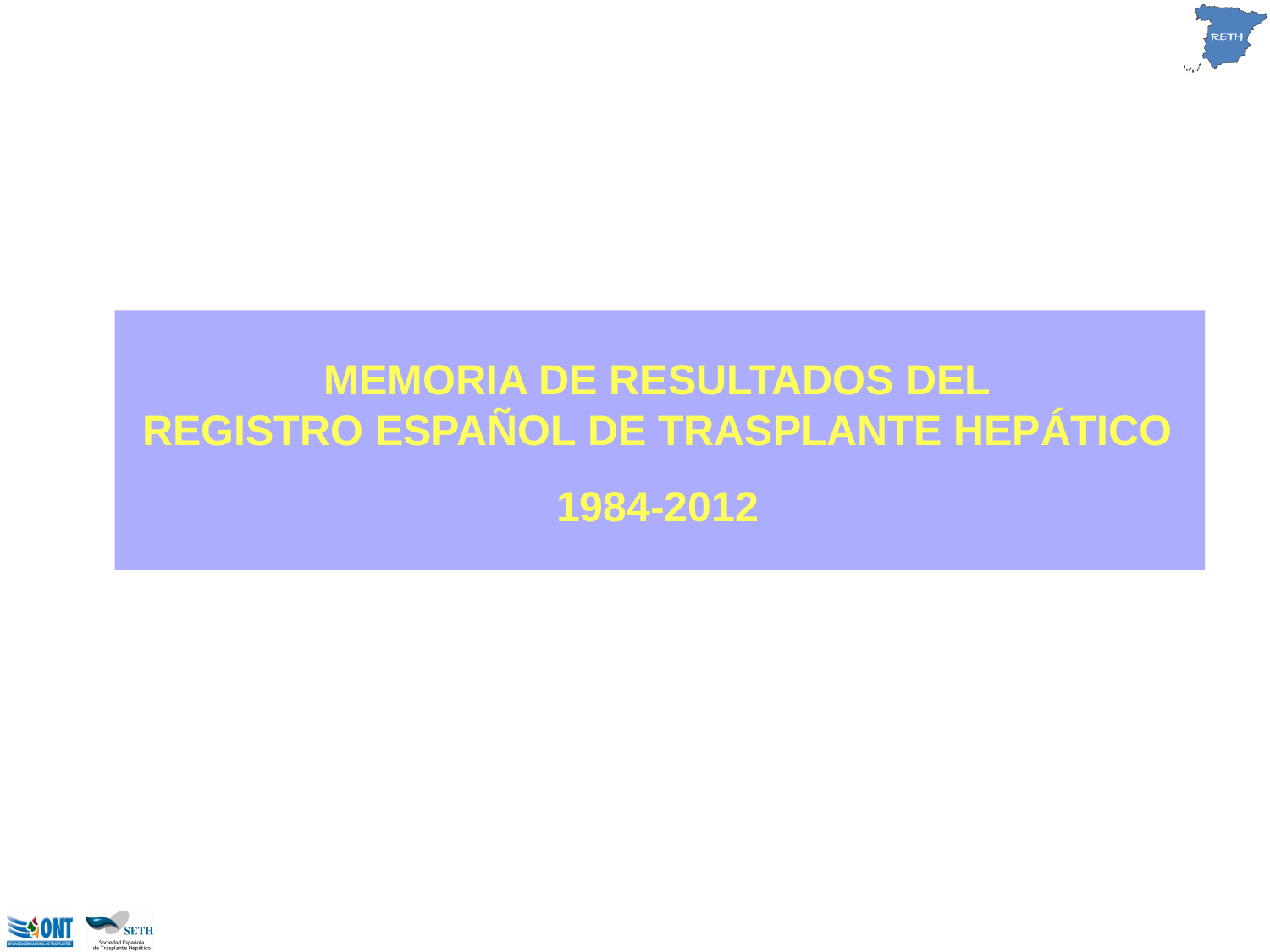

MEMORIA DE RESULTADOS DEL
REGISTRO ESPAÑOL DE TRASPLANTE HEPÁTICO
1984-2012